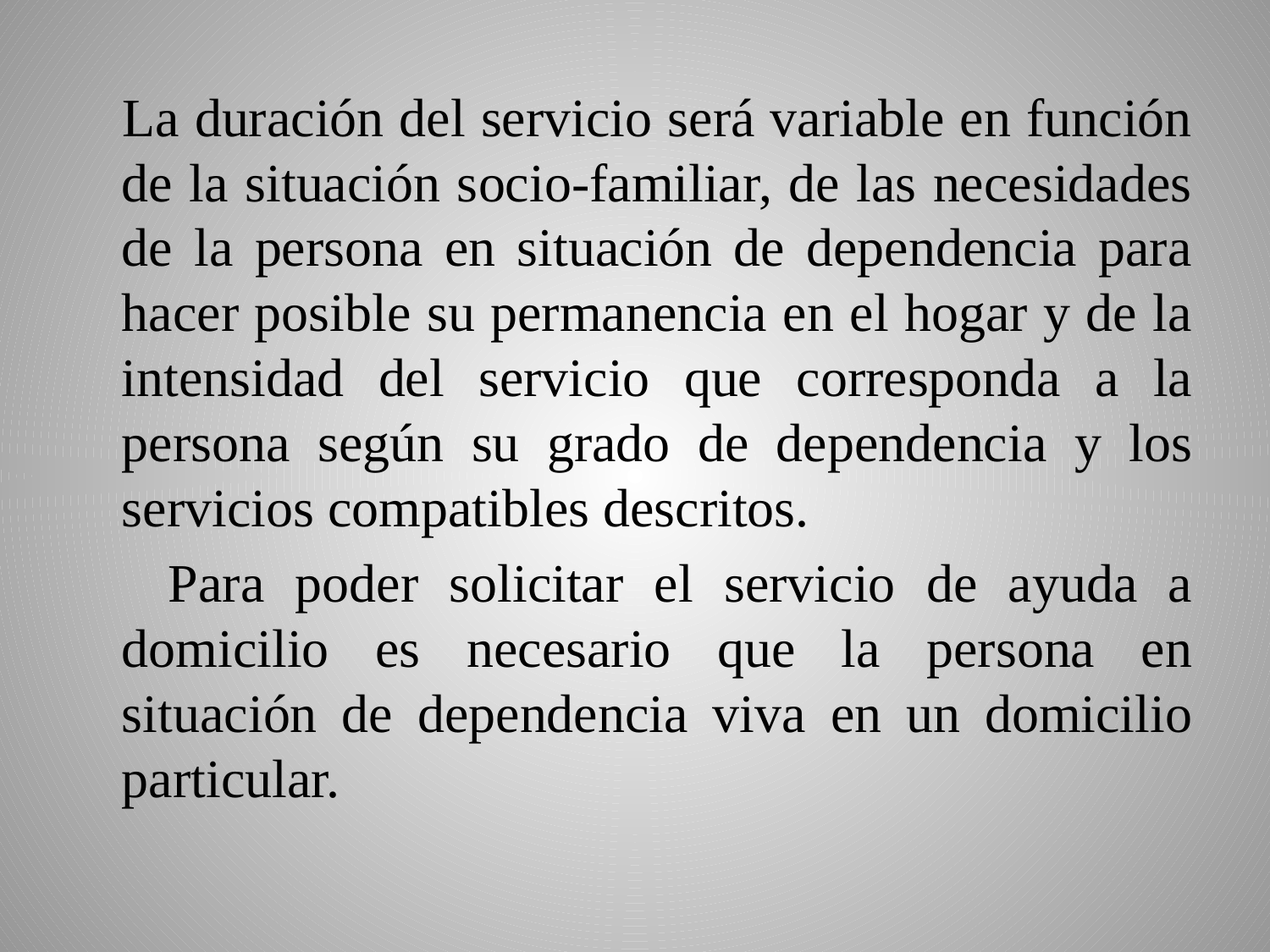

La duración del servicio será variable en función de la situación socio-familiar, de las necesidades de la persona en situación de dependencia para hacer posible su permanencia en el hogar y de la intensidad del servicio que corresponda a la persona según su grado de dependencia y los servicios compatibles descritos.
   Para poder solicitar el servicio de ayuda a domicilio es necesario que la persona en situación de dependencia viva en un domicilio particular.